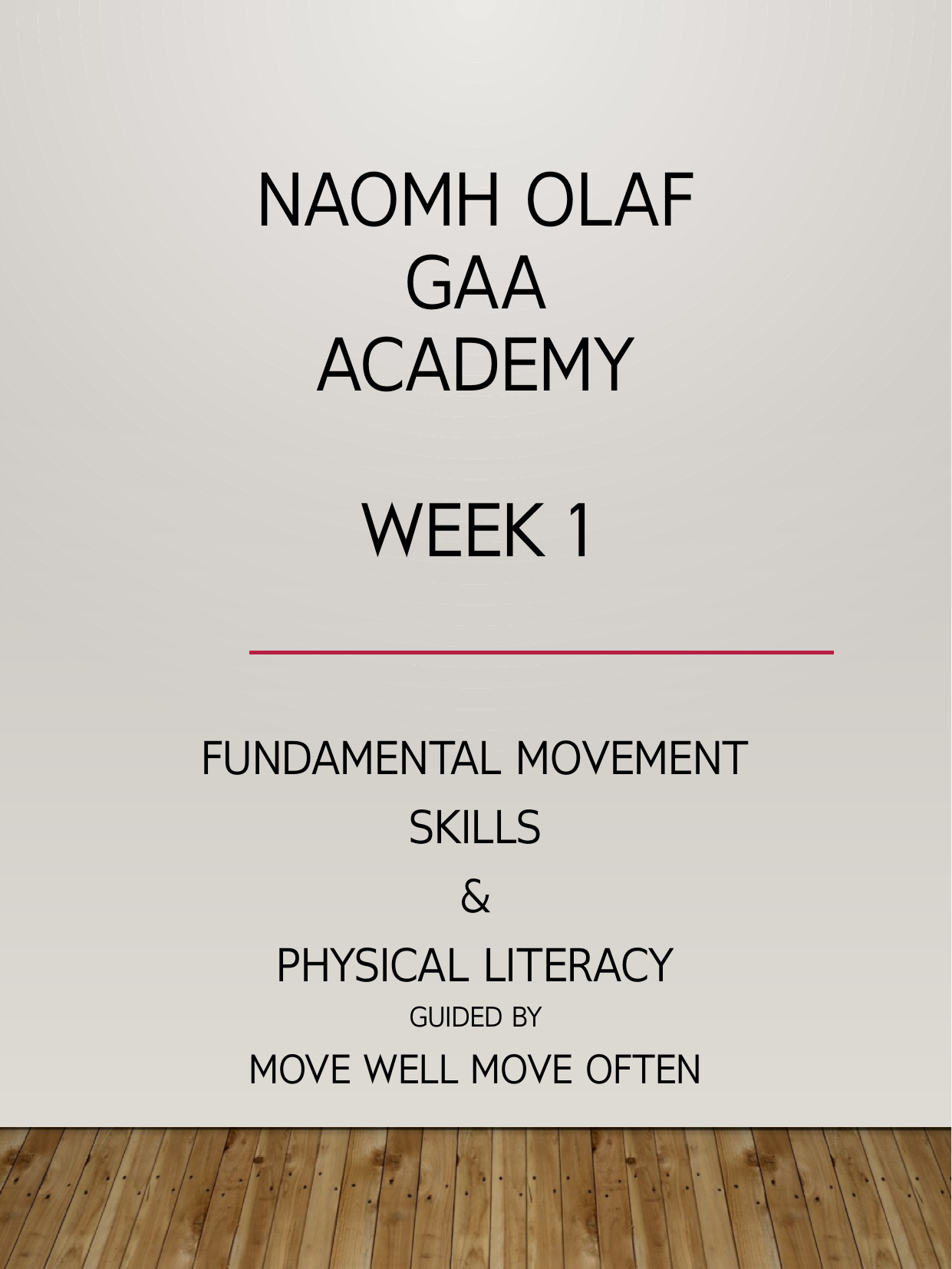

# Naomh Olaf GAA
Academy

Week 1
Fundamental Movement Skills
&
Physical Literacy
Guided by
Move Well Move Often